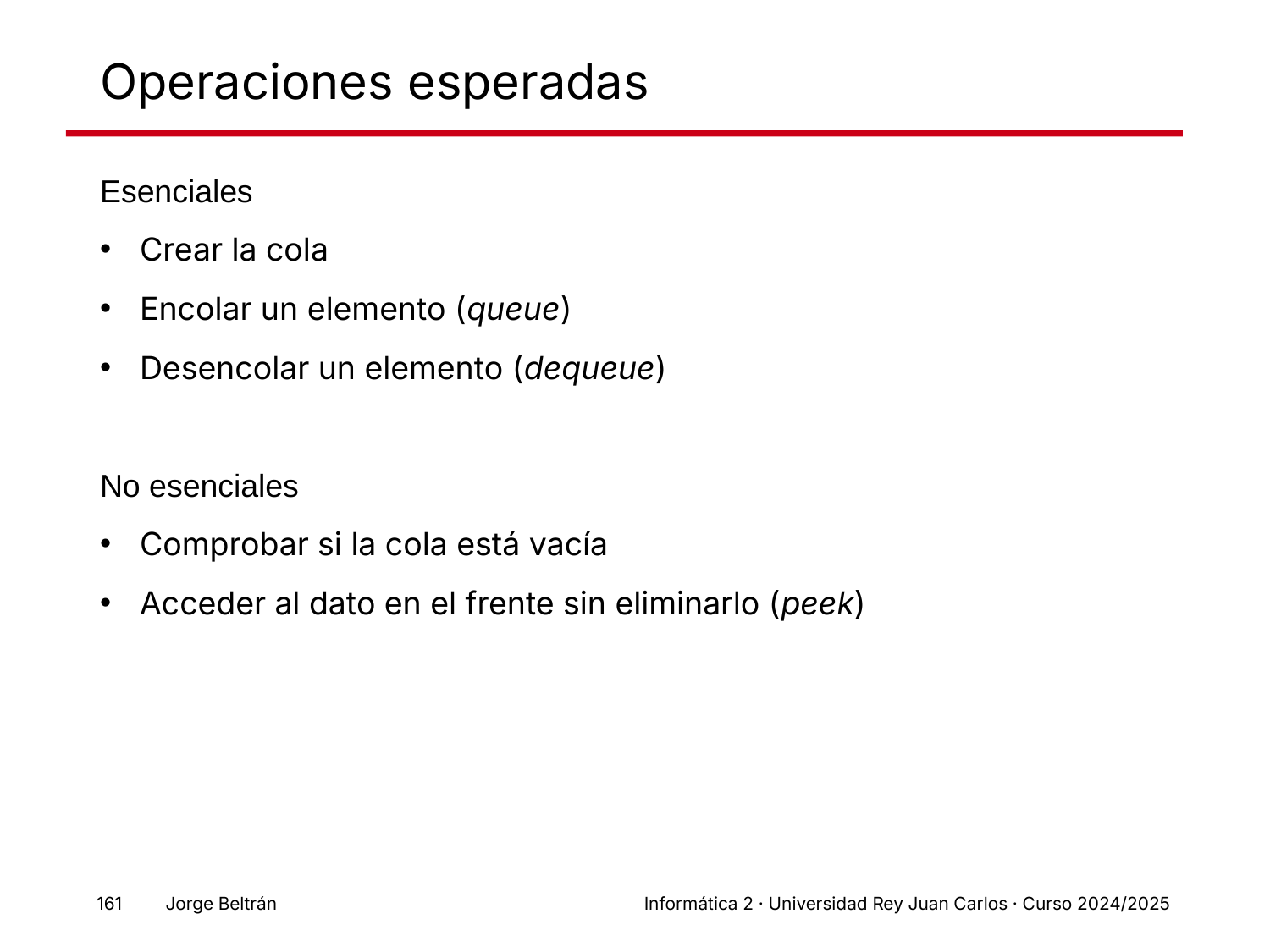

# Operaciones esperadas
Esenciales​
Crear la cola​
Encolar un elemento (queue)​
Desencolar un elemento (dequeue)​

No esenciales​
Comprobar si la cola está vacía​
Acceder al dato en el frente sin eliminarlo (peek)